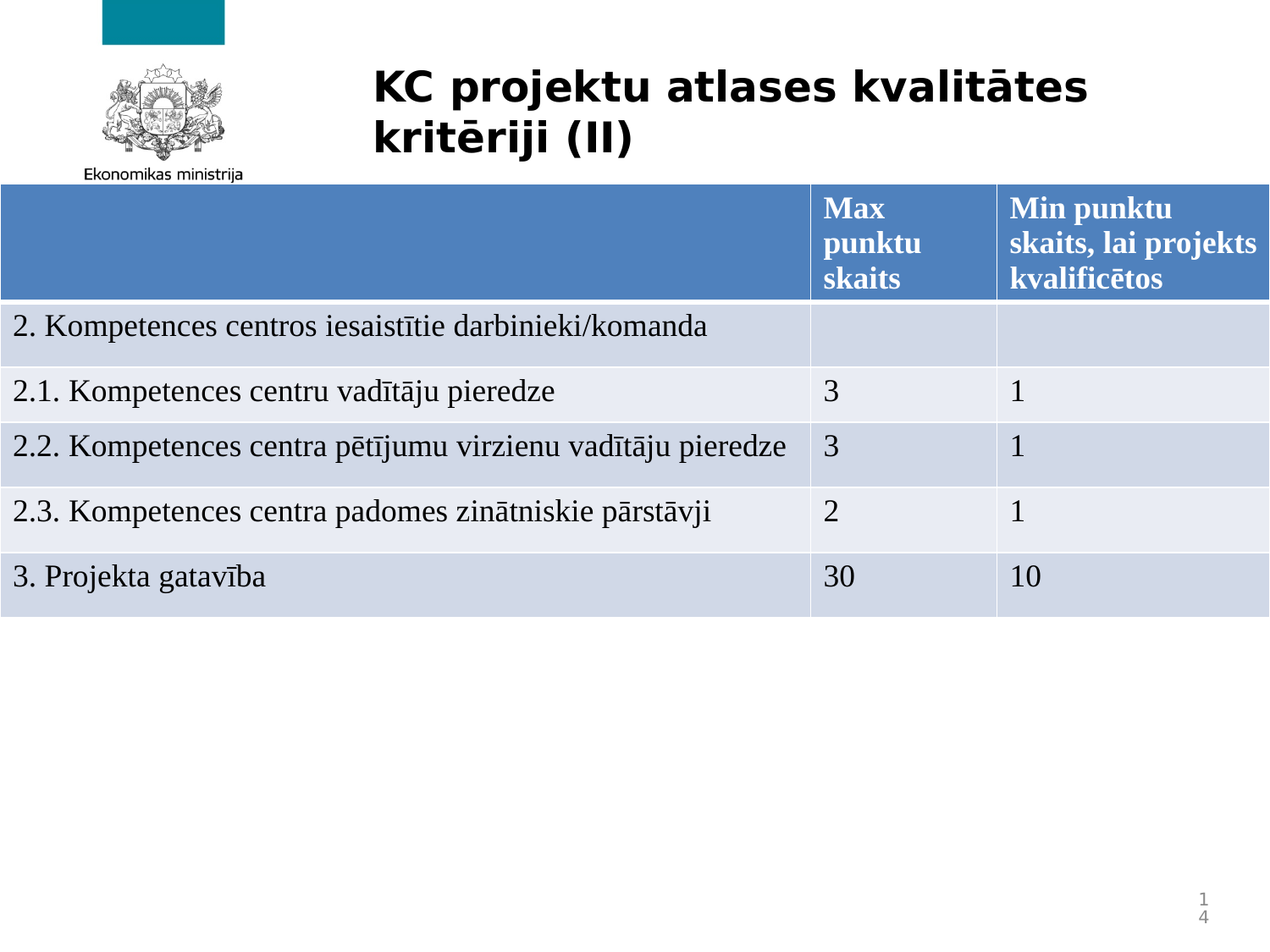

# KC projektu atlases kvalitātes kritēriji (II)
|  | Max punktu skaits | Min punktu skaits, lai projekts kvalificētos |
| --- | --- | --- |
| 2. Kompetences centros iesaistītie darbinieki/komanda |  |  |
| 2.1. Kompetences centru vadītāju pieredze | 3 | 1 |
| 2.2. Kompetences centra pētījumu virzienu vadītāju pieredze | 3 | 1 |
| 2.3. Kompetences centra padomes zinātniskie pārstāvji | 2 | 1 |
| 3. Projekta gatavība | 30 | 10 |

14